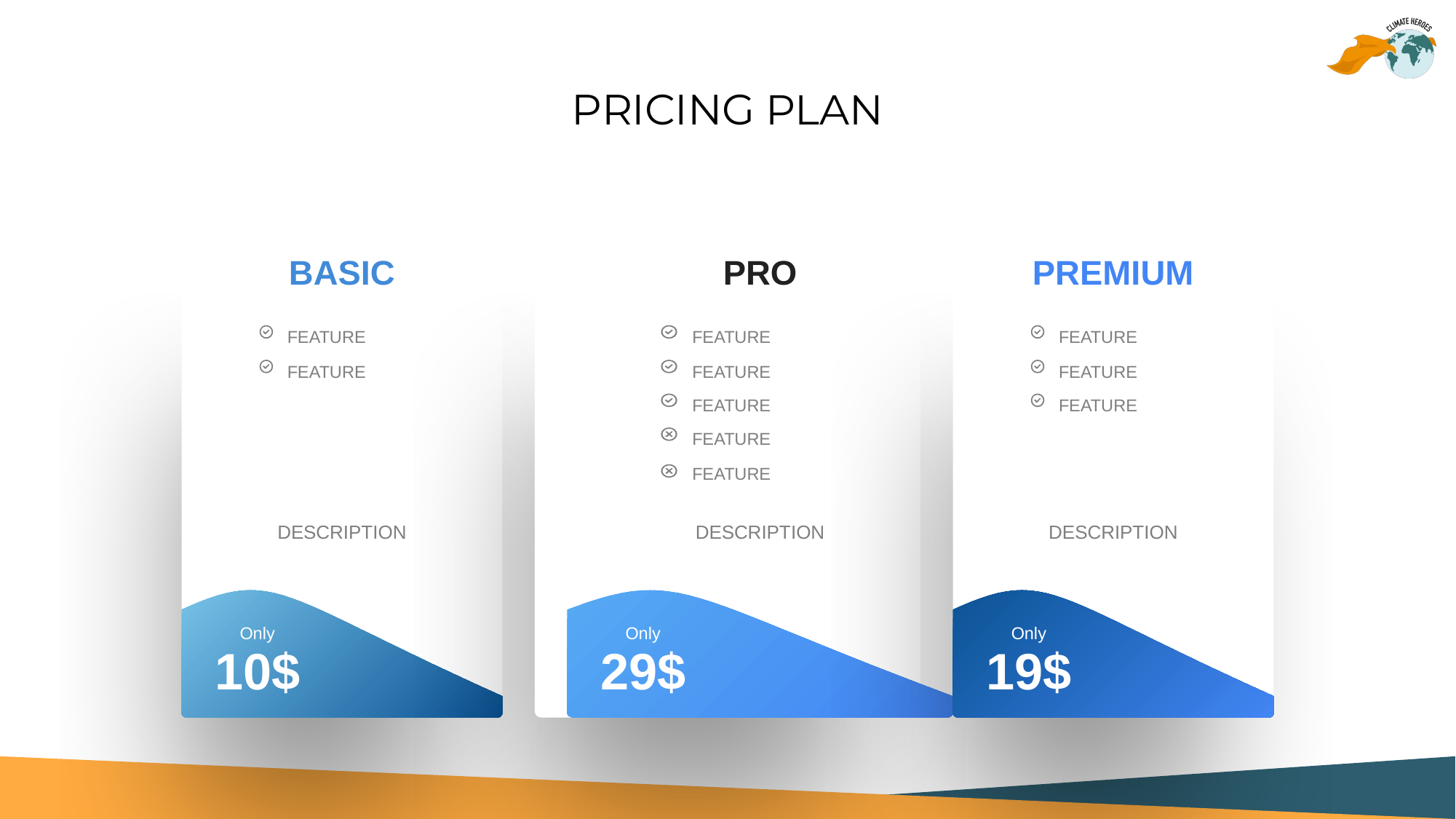

PRICING PLAN

BASIC
FEATURE

FEATURE

DESCRIPTION

PREMIUM
FEATURE

FEATURE

FEATURE

DESCRIPTION

PRO
FEATURE

FEATURE

FEATURE
FEATURE

FEATURE

DESCRIPTION

Only
10$
Only
29$
Only
19$